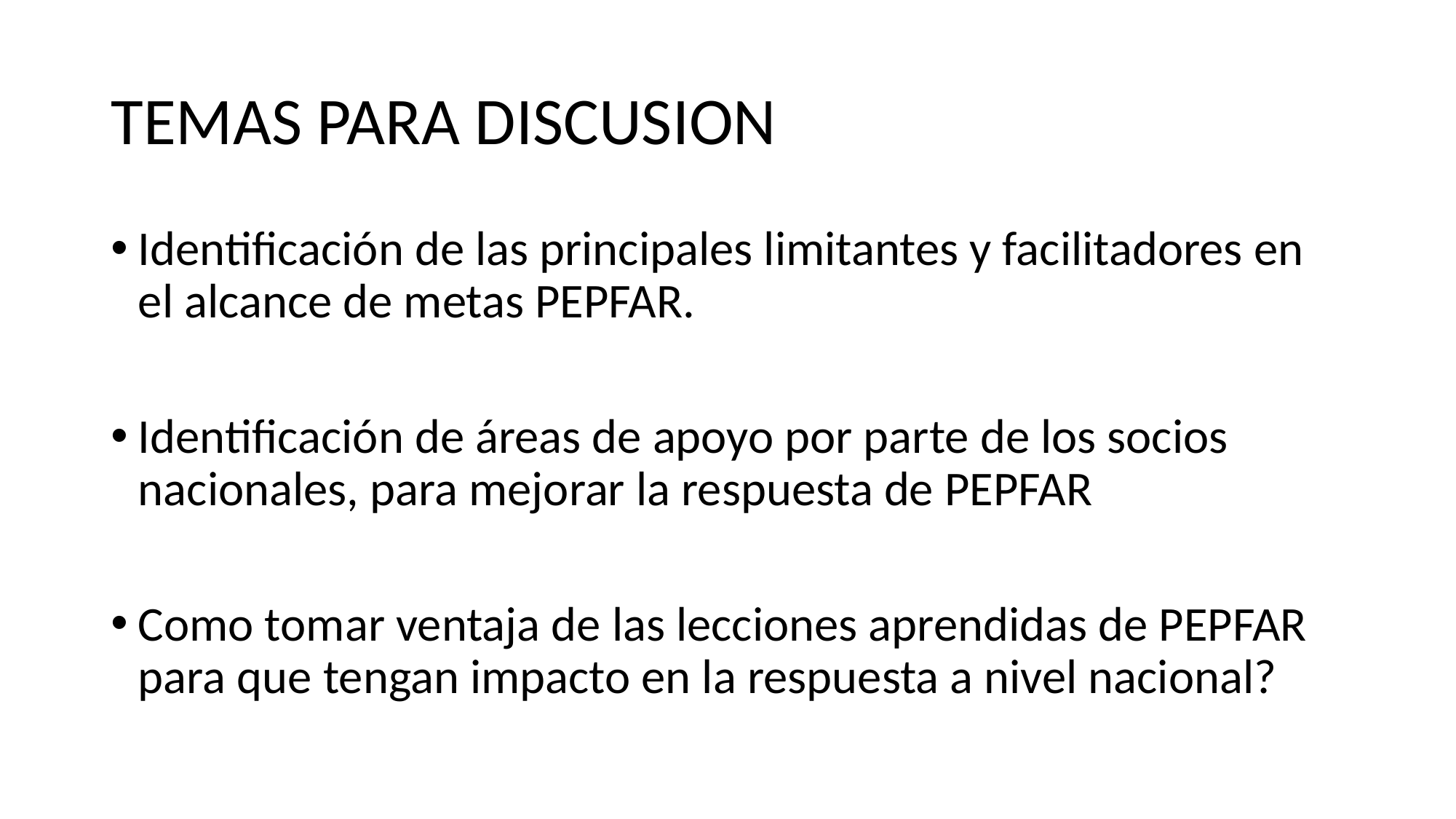

# TEMAS PARA DISCUSION
Identificación de las principales limitantes y facilitadores en el alcance de metas PEPFAR.

Identificación de áreas de apoyo por parte de los socios nacionales, para mejorar la respuesta de PEPFAR

Como tomar ventaja de las lecciones aprendidas de PEPFAR para que tengan impacto en la respuesta a nivel nacional?